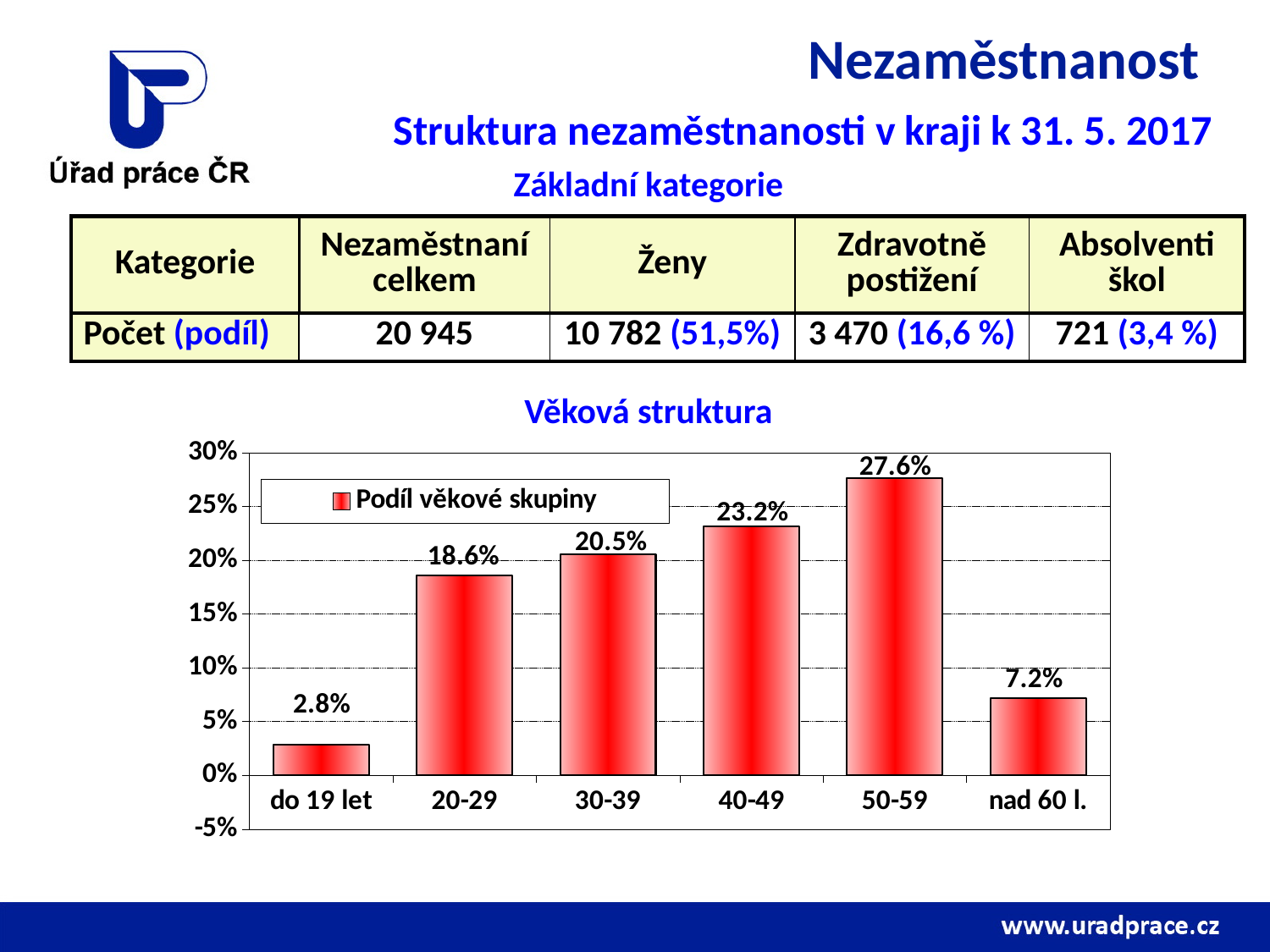

# Nezaměstnanost
Struktura nezaměstnanosti v kraji k 31. 5. 2017
Základní kategorie
| Kategorie | Nezaměstnaní celkem | Ženy | Zdravotně postižení | Absolventi škol |
| --- | --- | --- | --- | --- |
| Počet (podíl) | 20 945 | 10 782 (51,5%) | 3 470 (16,6 %) | 721 (3,4 %) |
Věková struktura

### Chart

| Category |  |
|---|---|
| do 19 let | 0.028458199660313266 |
| 20-29 | 0.18618607284393282 |
| 30-39 | 0.2052462728816758 |
| 40-49 | 0.23181732402340063 |
| 50-59 | 0.2764672579732025 |
| nad 60 l. | 0.071824872617475 |